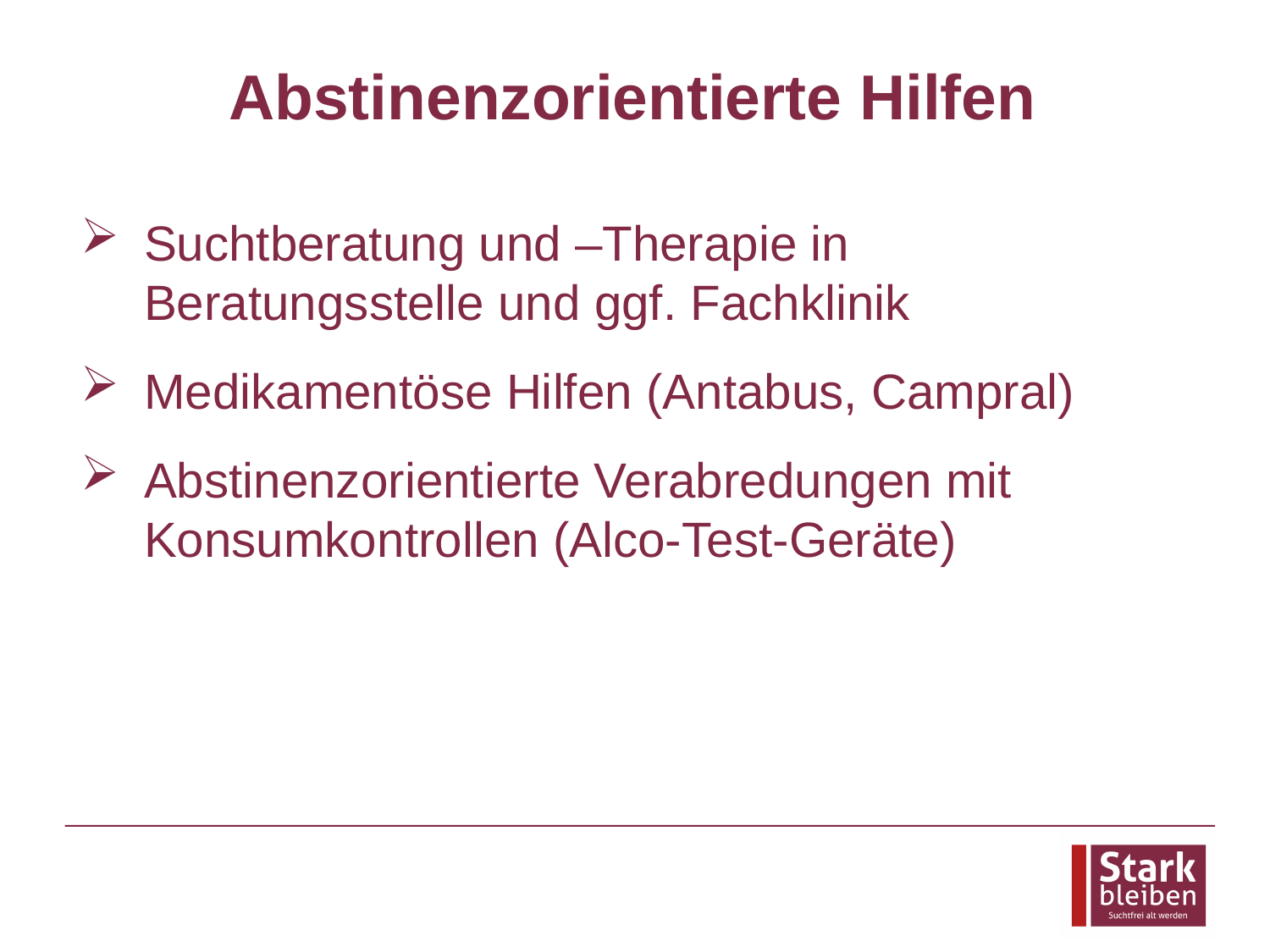

# Abstinenzorientierte Hilfen
Suchtberatung und –Therapie in Beratungsstelle und ggf. Fachklinik

Medikamentöse Hilfen (Antabus, Campral)

Abstinenzorientierte Verabredungen mit Konsumkontrollen (Alco-Test-Geräte)